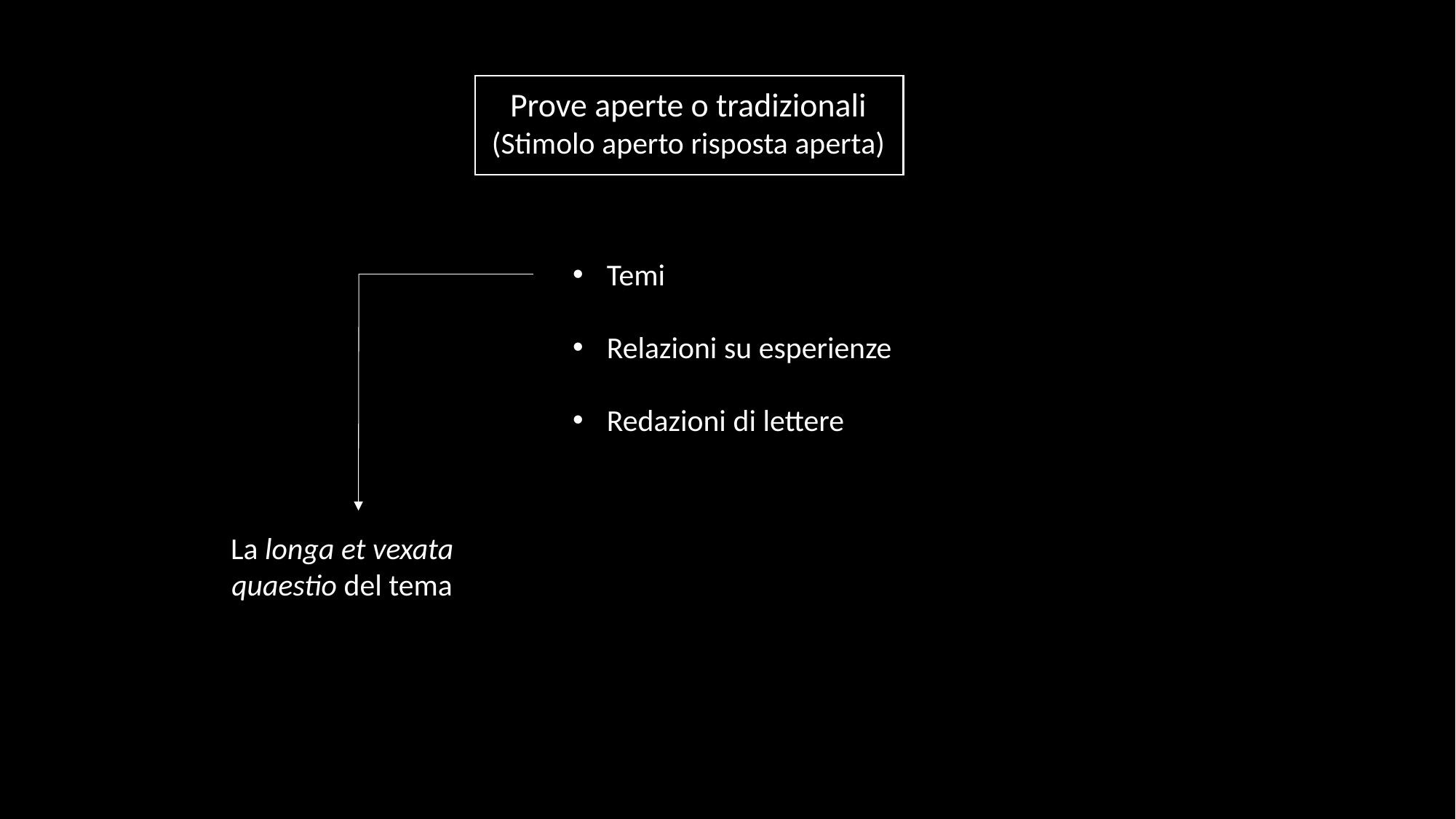

Prove aperte o tradizionali
(Stimolo aperto risposta aperta)
Temi

Relazioni su esperienze

Redazioni di lettere
La longa et vexata quaestio del tema